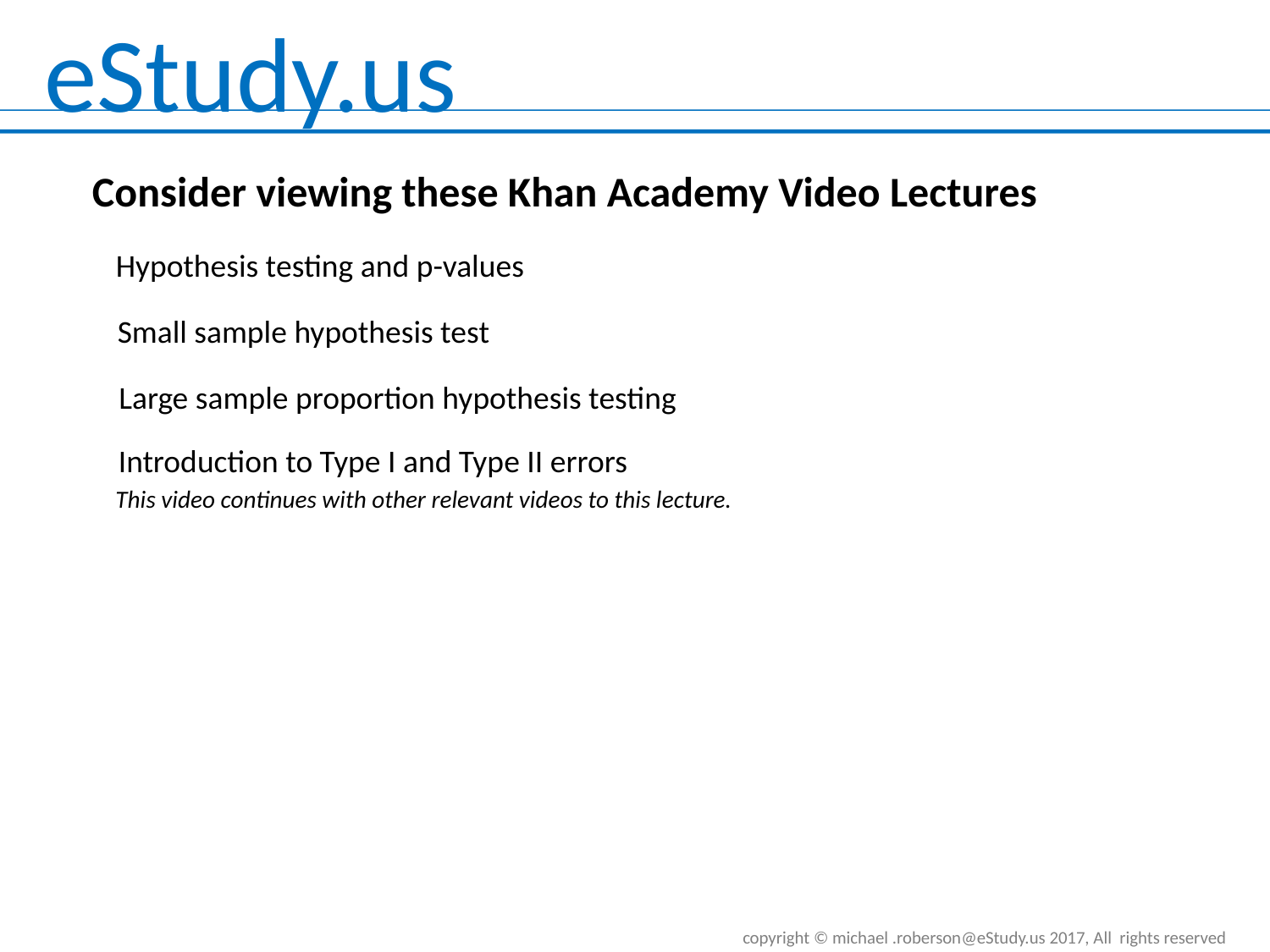

Consider viewing these Khan Academy Video Lectures
Hypothesis testing and p-values
Small sample hypothesis test
Large sample proportion hypothesis testing
Introduction to Type I and Type II errors
This video continues with other relevant videos to this lecture.